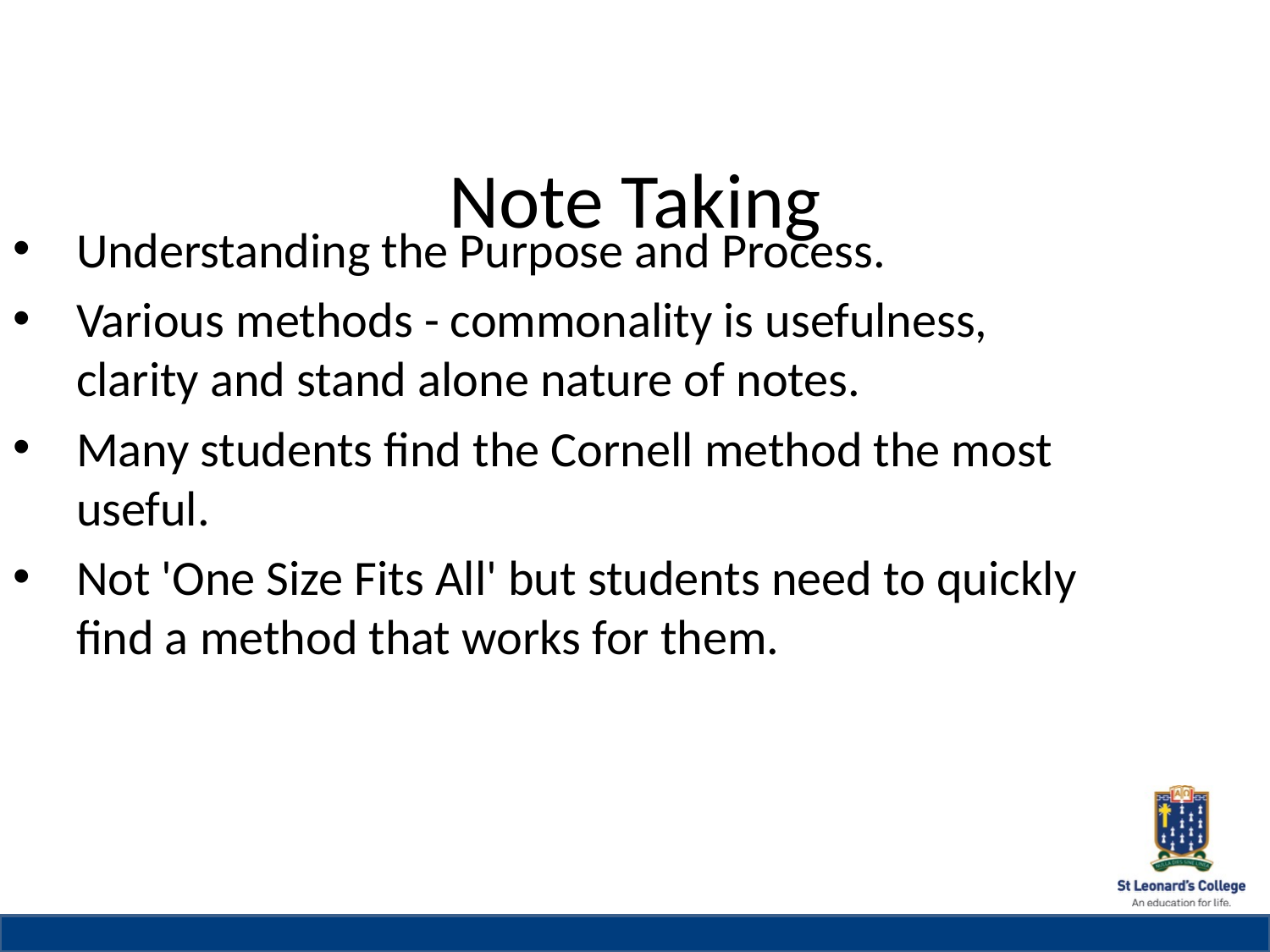

# Note Taking
Understanding the Purpose and Process.
Various methods - commonality is usefulness, clarity and stand alone nature of notes.
Many students find the Cornell method the most useful.
Not 'One Size Fits All' but students need to quickly find a method that works for them.